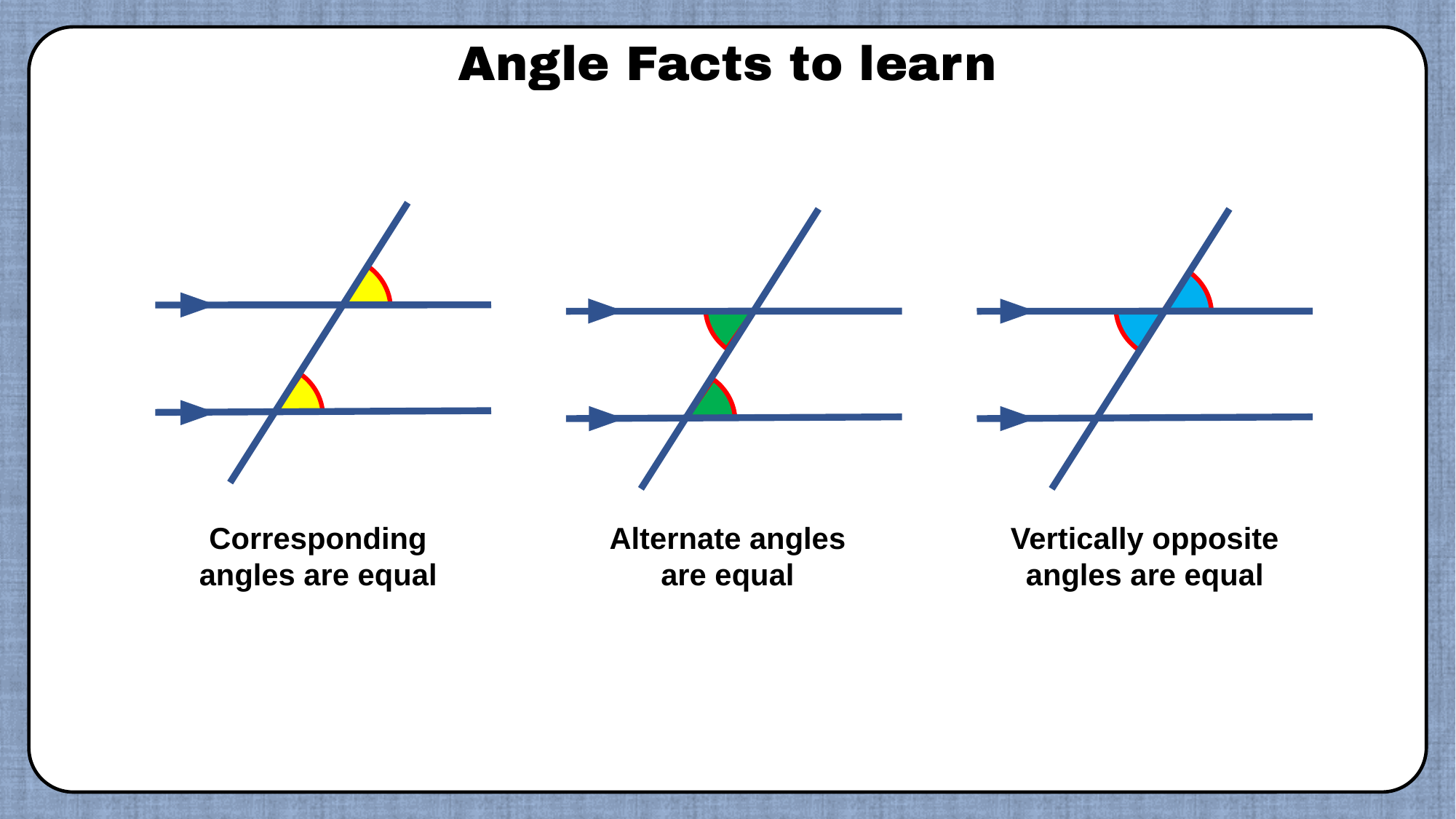

Angle Facts to learn

Corresponding angles are equal
Alternate angles are equal
Vertically opposite angles are equal